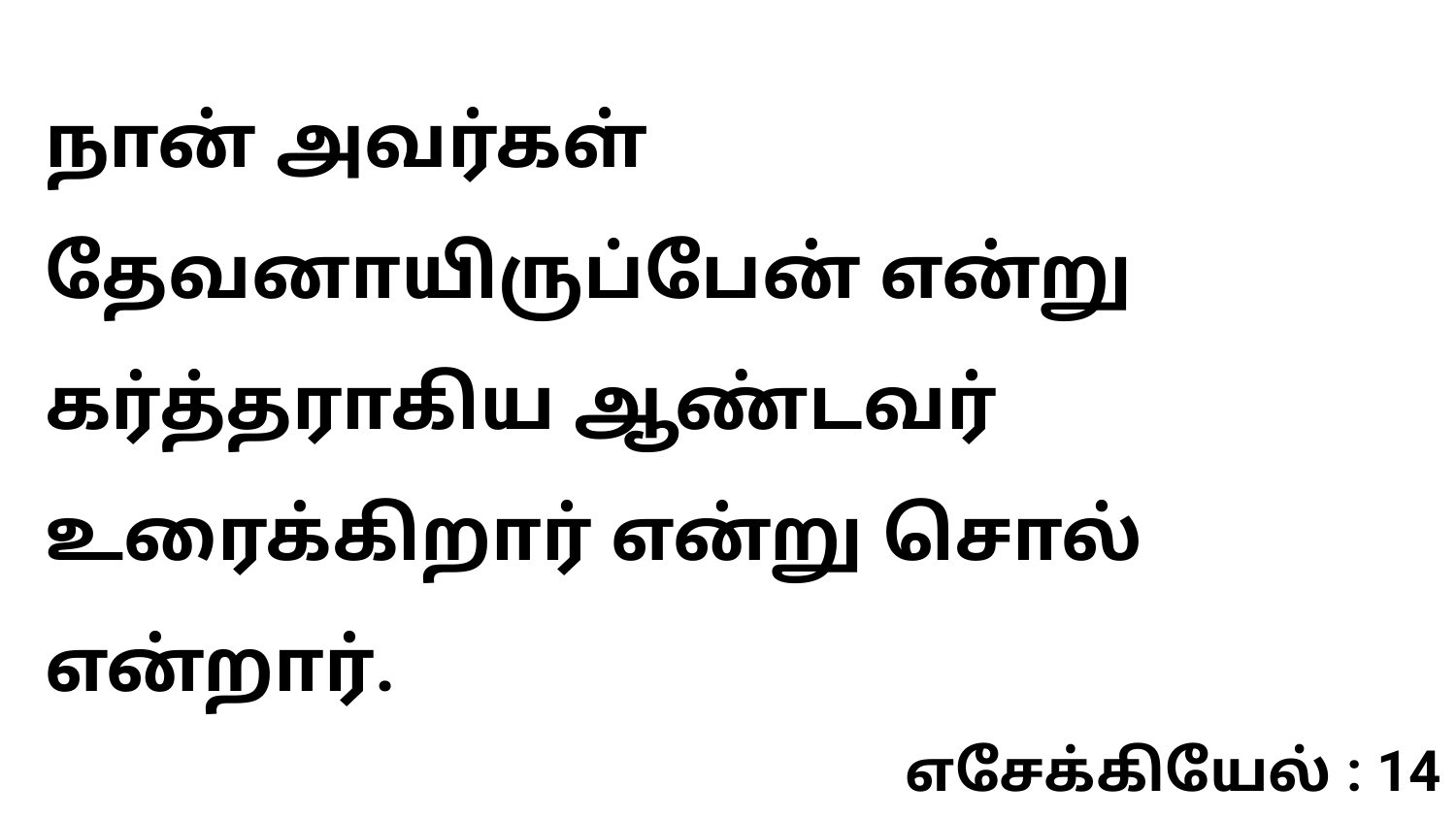

நான் அவர்கள் தேவனாயிருப்பேன் என்று கர்த்தராகிய ஆண்டவர் உரைக்கிறார் என்று சொல் என்றார்.
எசேக்கியேல் : 14